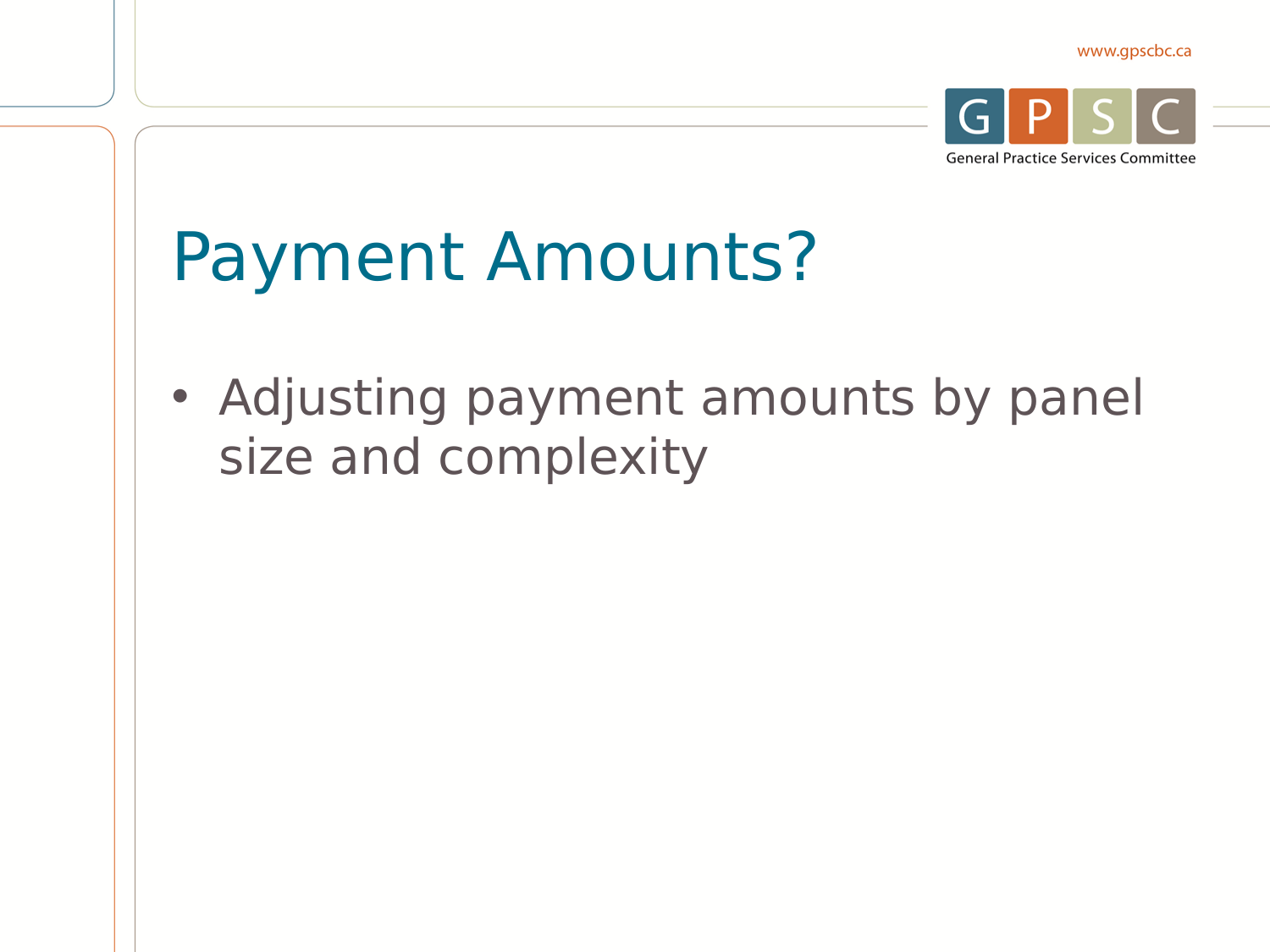

# Payment Amounts?
Adjusting payment amounts by panel size and complexity